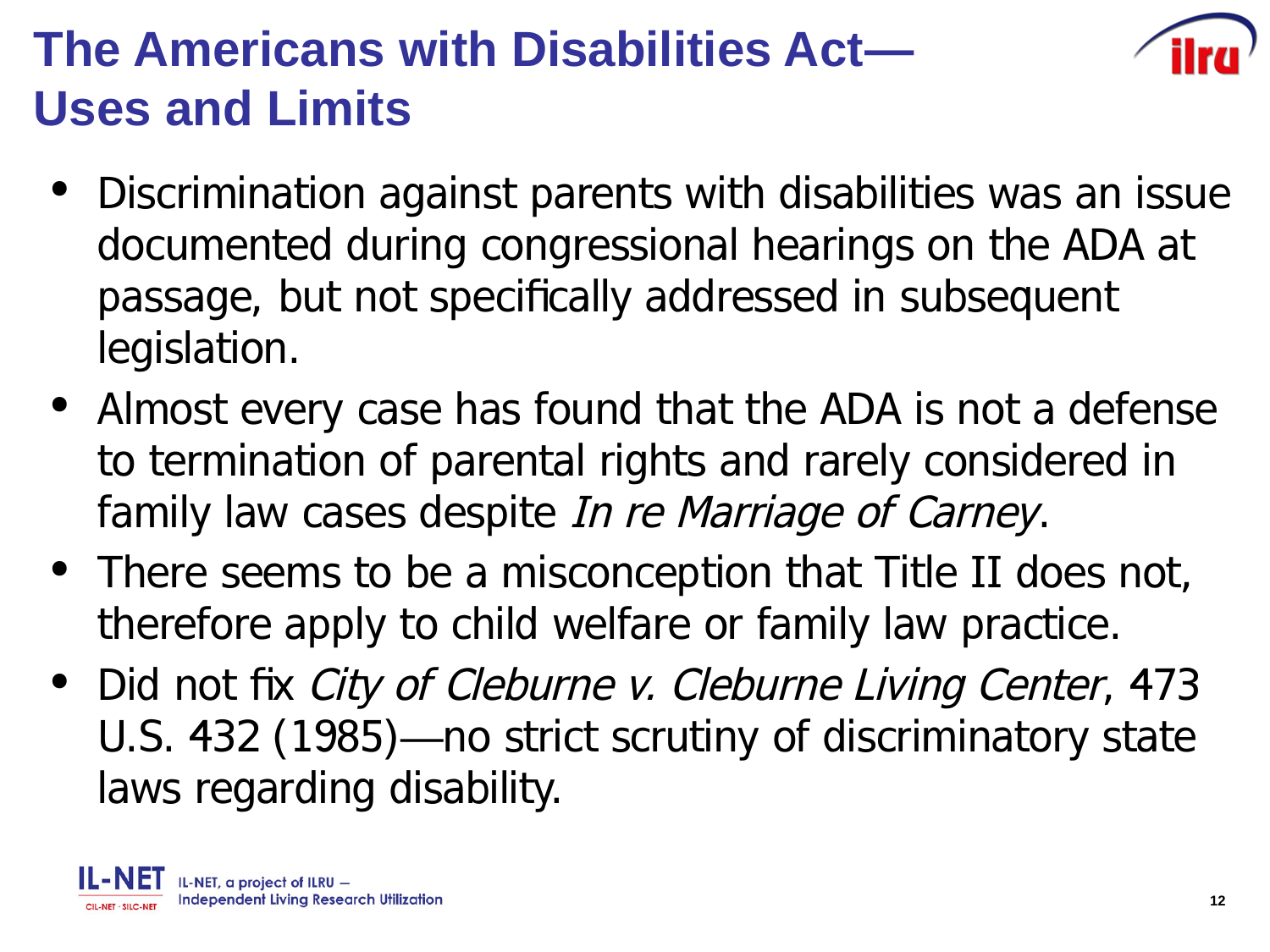

# The Americans with Disabilities Act― Uses and Limits
Discrimination against parents with disabilities was an issue documented during congressional hearings on the ADA at passage, but not specifically addressed in subsequent legislation.
Almost every case has found that the ADA is not a defense to termination of parental rights and rarely considered in family law cases despite In re Marriage of Carney.
There seems to be a misconception that Title II does not, therefore apply to child welfare or family law practice.
Did not fix City of Cleburne v. Cleburne Living Center, 473 U.S. 432 (1985)―no strict scrutiny of discriminatory state laws regarding disability.